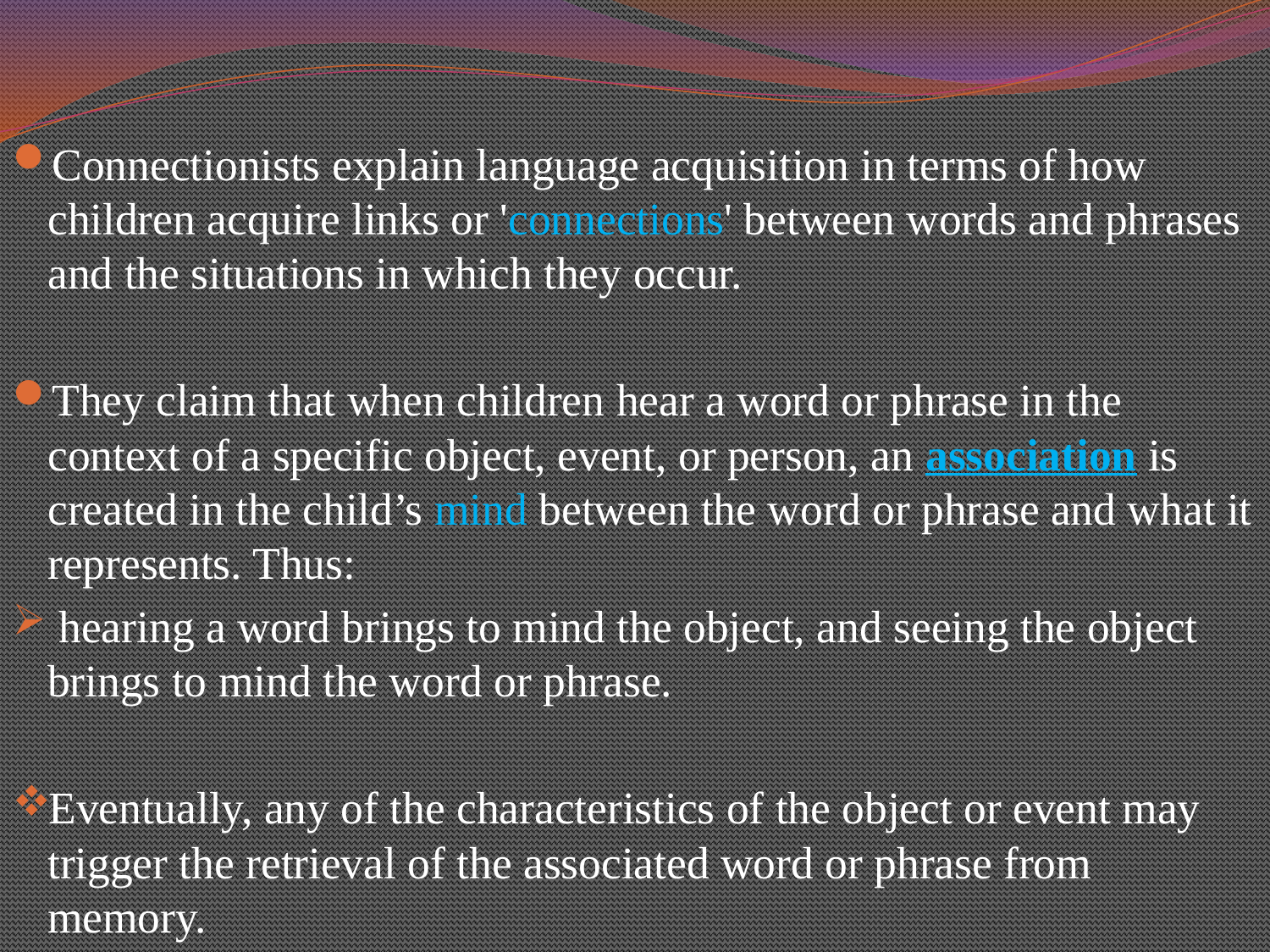

#
Connectionists explain language acquisition in terms of how children acquire links or 'connections' between words and phrases and the situations in which they occur.

They claim that when children hear a word or phrase in the context of a specific object, event, or person, an association is created in the child’s mind between the word or phrase and what it represents. Thus:
 hearing a word brings to mind the object, and seeing the object brings to mind the word or phrase.

Eventually, any of the characteristics of the object or event may trigger the retrieval of the associated word or phrase from memory.